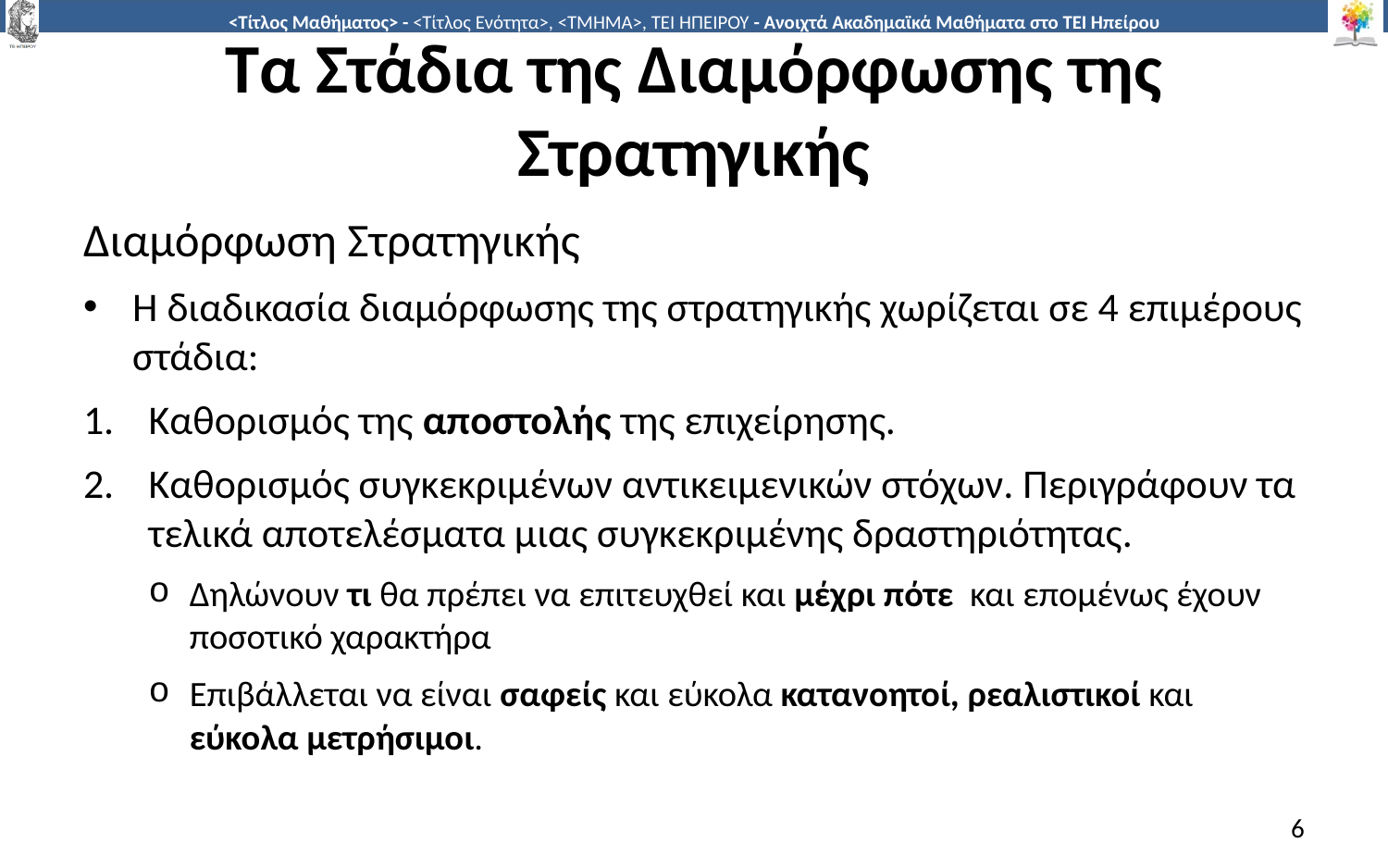

# Τα Στάδια της Διαμόρφωσης της Στρατηγικής
Διαμόρφωση Στρατηγικής
Η διαδικασία διαμόρφωσης της στρατηγικής χωρίζεται σε 4 επιμέρους στάδια:
Καθορισμός της αποστολής της επιχείρησης.
Καθορισμός συγκεκριμένων αντικειμενικών στόχων. Περιγράφουν τα τελικά αποτελέσματα μιας συγκεκριμένης δραστηριότητας.
Δηλώνουν τι θα πρέπει να επιτευχθεί και μέχρι πότε  και επομένως έχουν ποσοτικό χαρακτήρα
Επιβάλλεται να είναι σαφείς και εύκολα κατανοητοί, ρεαλιστικοί και εύκολα μετρήσιμοι.

6